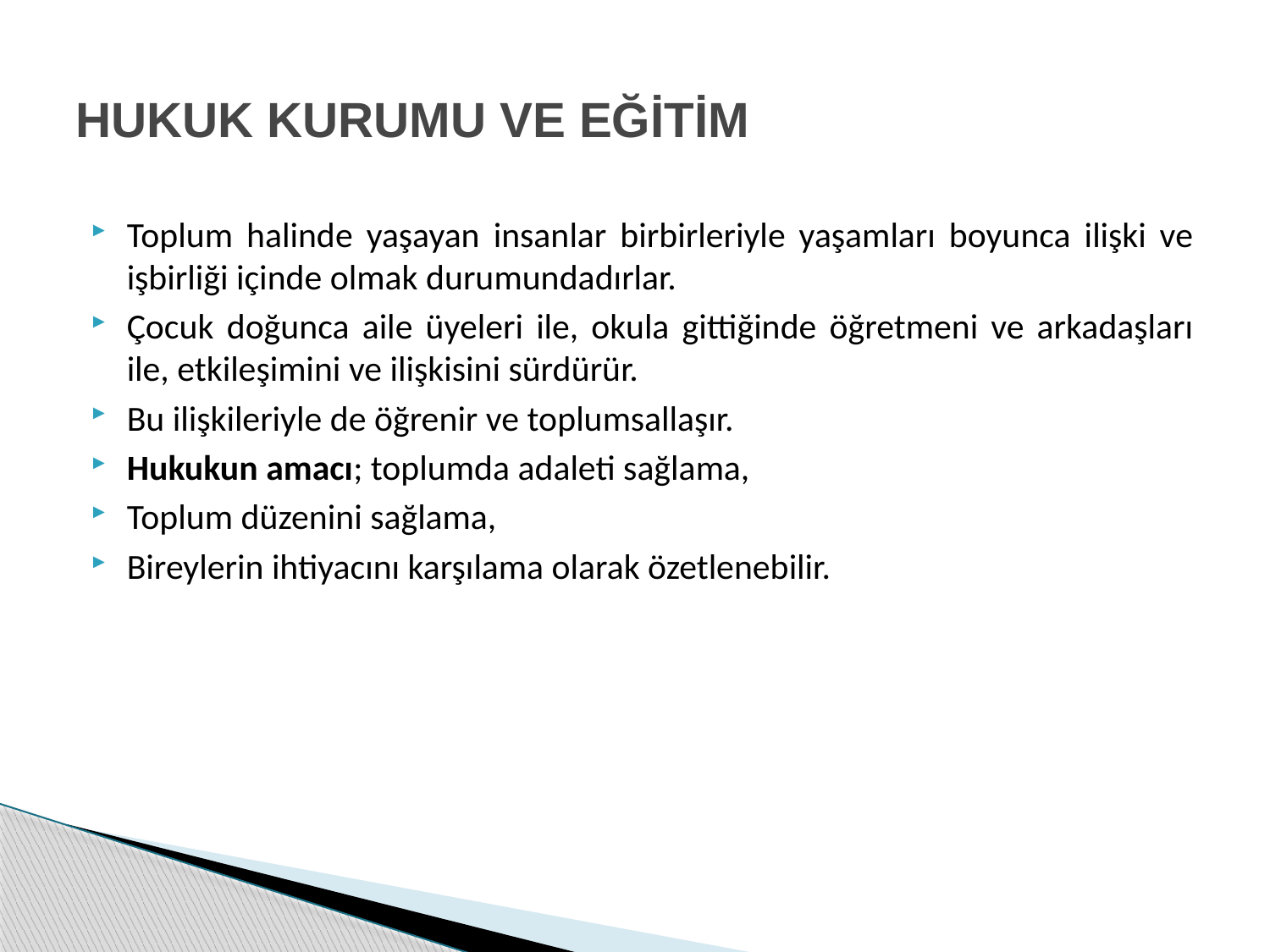

# HUKUK KURUMU VE EĞİTİM
Toplum halinde yaşayan insanlar birbirleriyle yaşamları boyunca ilişki ve işbirliği içinde olmak durumundadırlar.
Çocuk doğunca aile üyeleri ile, okula gittiğinde öğretmeni ve arkadaşları ile, etkileşimini ve ilişkisini sürdürür.
Bu ilişkileriyle de öğrenir ve toplumsallaşır.
Hukukun amacı; toplumda adaleti sağlama,
Toplum düzenini sağlama,
Bireylerin ihtiyacını karşılama olarak özetlenebilir.